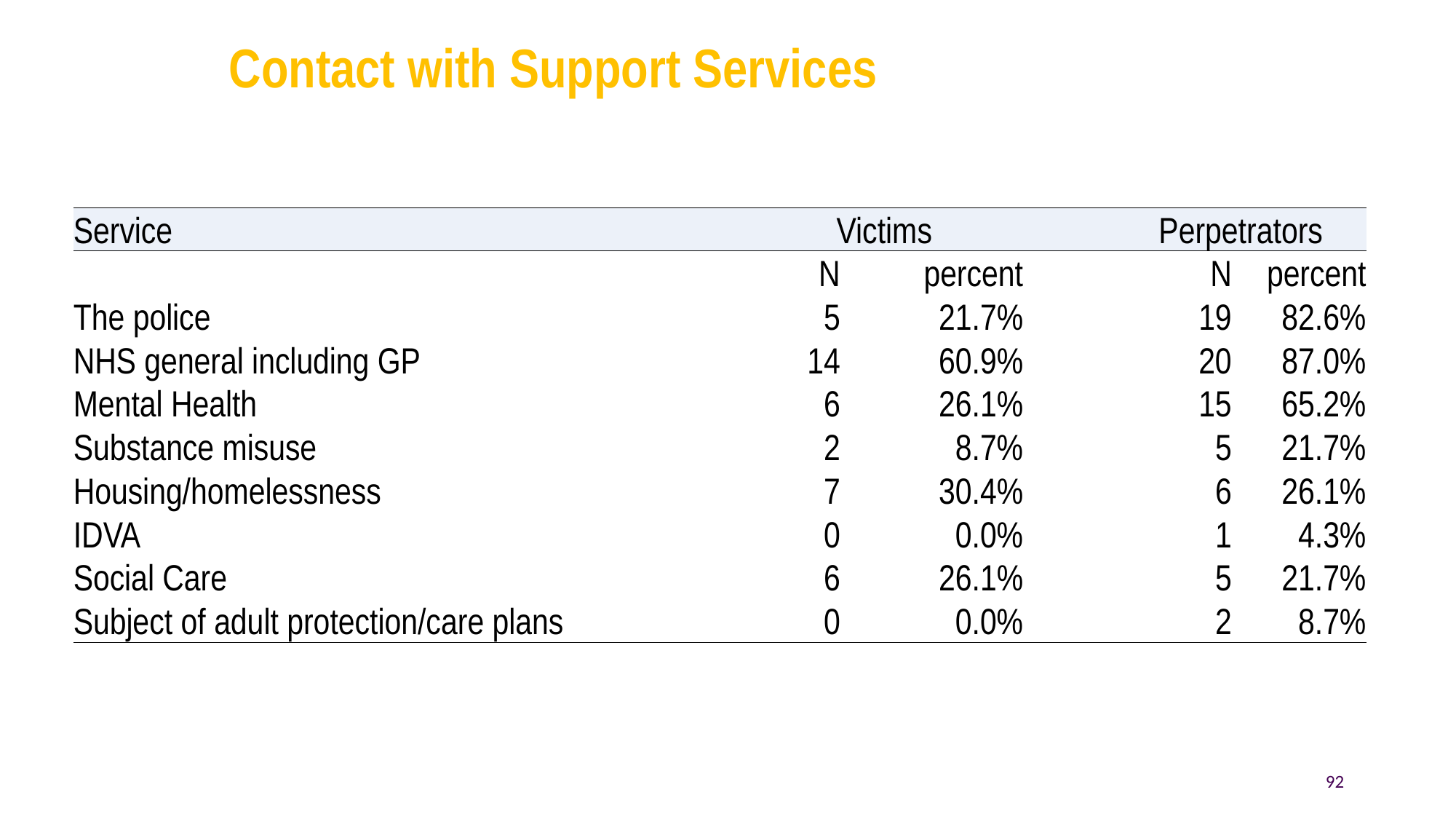

# Contact with Support Services
| Service | Victims |  | Perpetrators |  |
| --- | --- | --- | --- | --- |
|  | N | percent | N | percent |
| The police | 5 | 21.7% | 19 | 82.6% |
| NHS general including GP | 14 | 60.9% | 20 | 87.0% |
| Mental Health | 6 | 26.1% | 15 | 65.2% |
| Substance misuse | 2 | 8.7% | 5 | 21.7% |
| Housing/homelessness | 7 | 30.4% | 6 | 26.1% |
| IDVA | 0 | 0.0% | 1 | 4.3% |
| Social Care | 6 | 26.1% | 5 | 21.7% |
| Subject of adult protection/care plans | 0 | 0.0% | 2 | 8.7% |

92